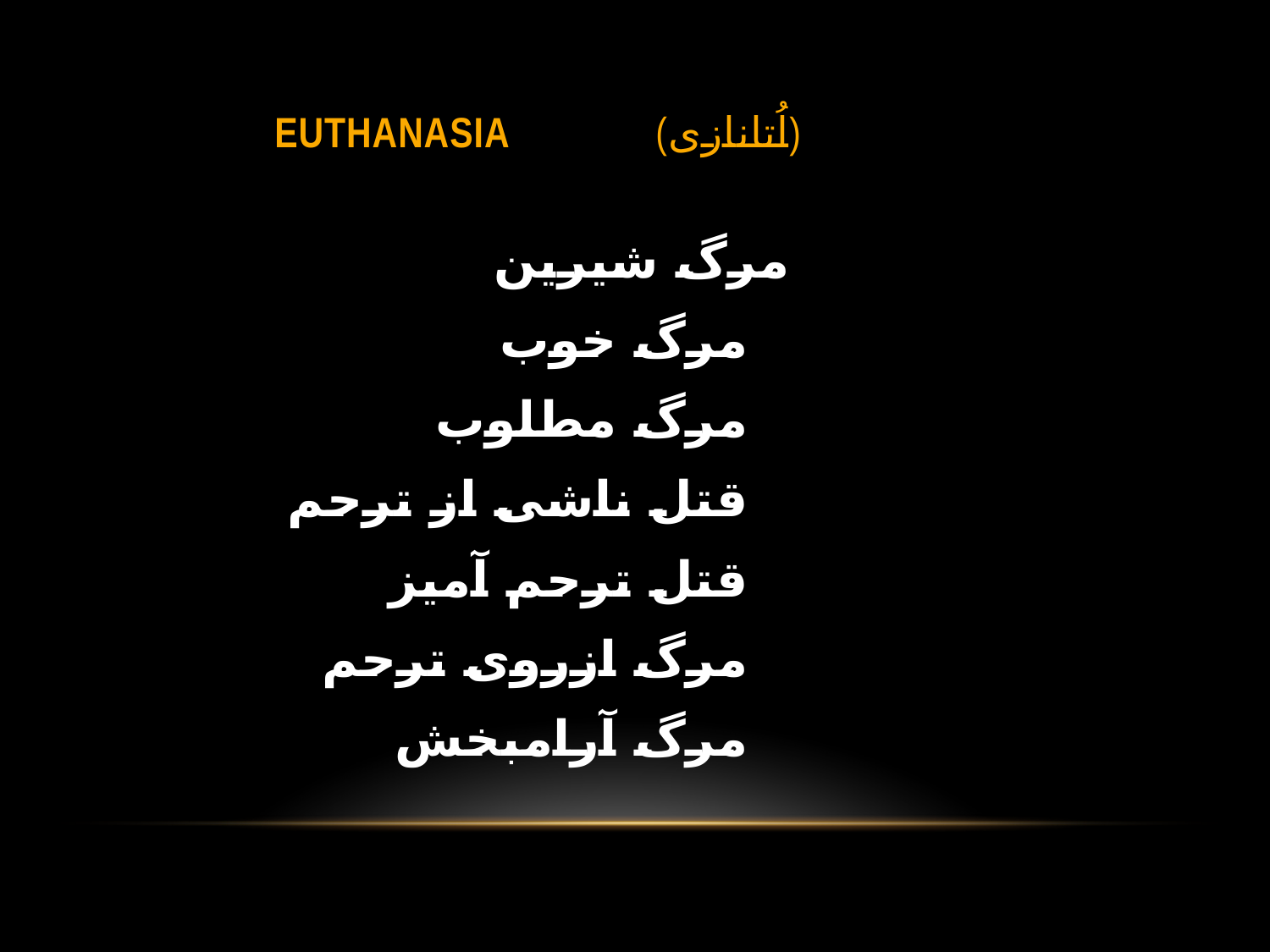

EUTHANASIA		(اُتانازی)
                                      مرگ شيرين
                        مرگ خوب
                        مرگ مطلوب
                        قتل ناشی از ترحم
                        قتل ترحم آميز
                        مرگ ازروی ترحم
                        مرگ آرامبخش